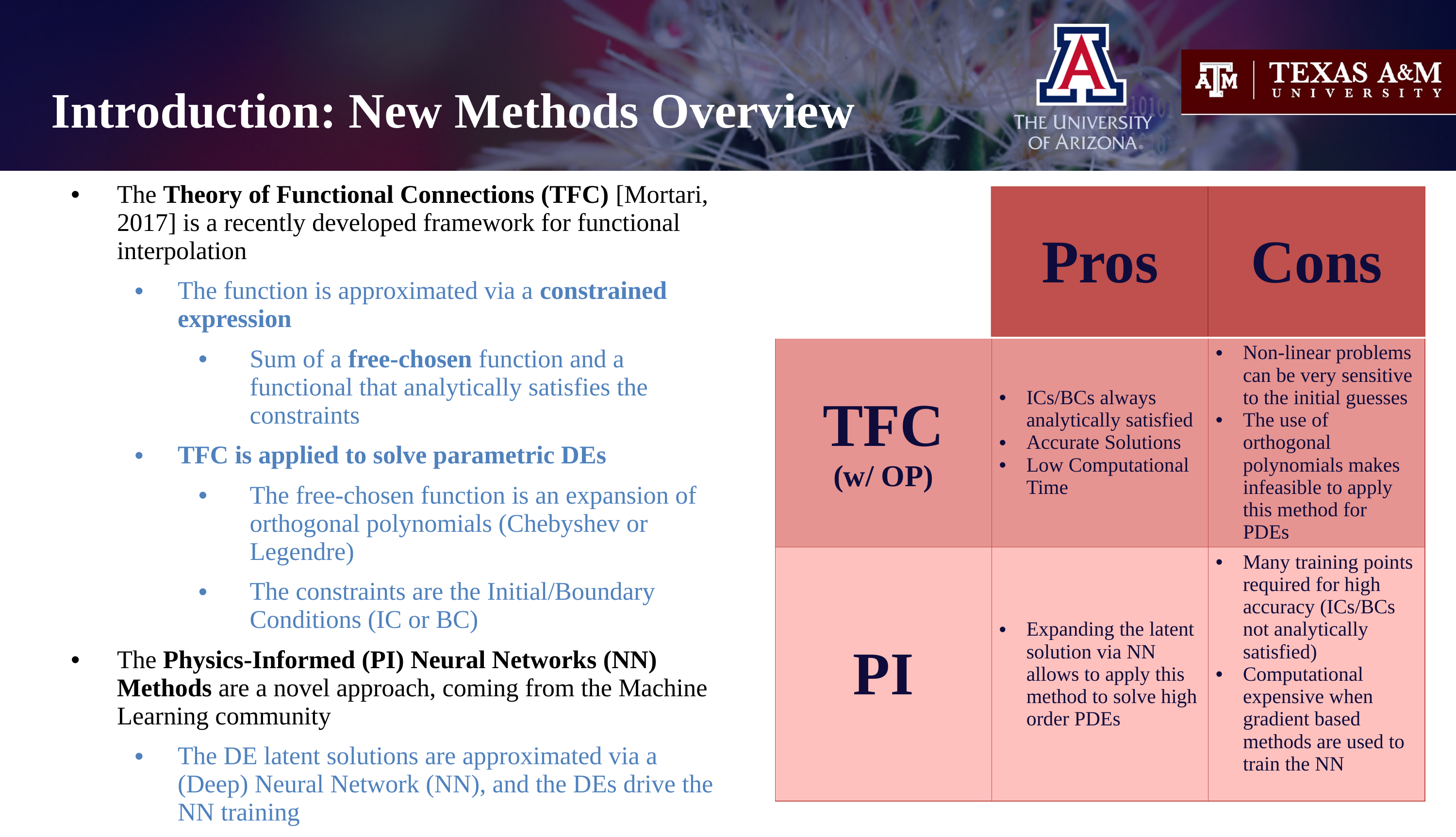

Introduction: New Methods Overview

The Theory of Functional Connections (TFC) [Mortari, 2017] is a recently developed framework for functional interpolation
The function is approximated via a constrained expression
Sum of a free-chosen function and a functional that analytically satisfies the constraints
TFC is applied to solve parametric DEs
The free-chosen function is an expansion of orthogonal polynomials (Chebyshev or Legendre)
The constraints are the Initial/Boundary Conditions (IC or BC)
The Physics-Informed (PI) Neural Networks (NN) Methods are a novel approach, coming from the Machine Learning community
The DE latent solutions are approximated via a (Deep) Neural Network (NN), and the DEs drive the NN training

|  | Pros | Cons |
| --- | --- | --- |
| TFC (w/ OP) | ICs/BCs always analytically satisfied Accurate Solutions Low Computational Time | Non-linear problems can be very sensitive to the initial guesses The use of orthogonal polynomials makes infeasible to apply this method for PDEs |
| PI | Expanding the latent solution via NN allows to apply this method to solve high order PDEs | Many training points required for high accuracy (ICs/BCs not analytically satisfied) Computational expensive when gradient based methods are used to train the NN |